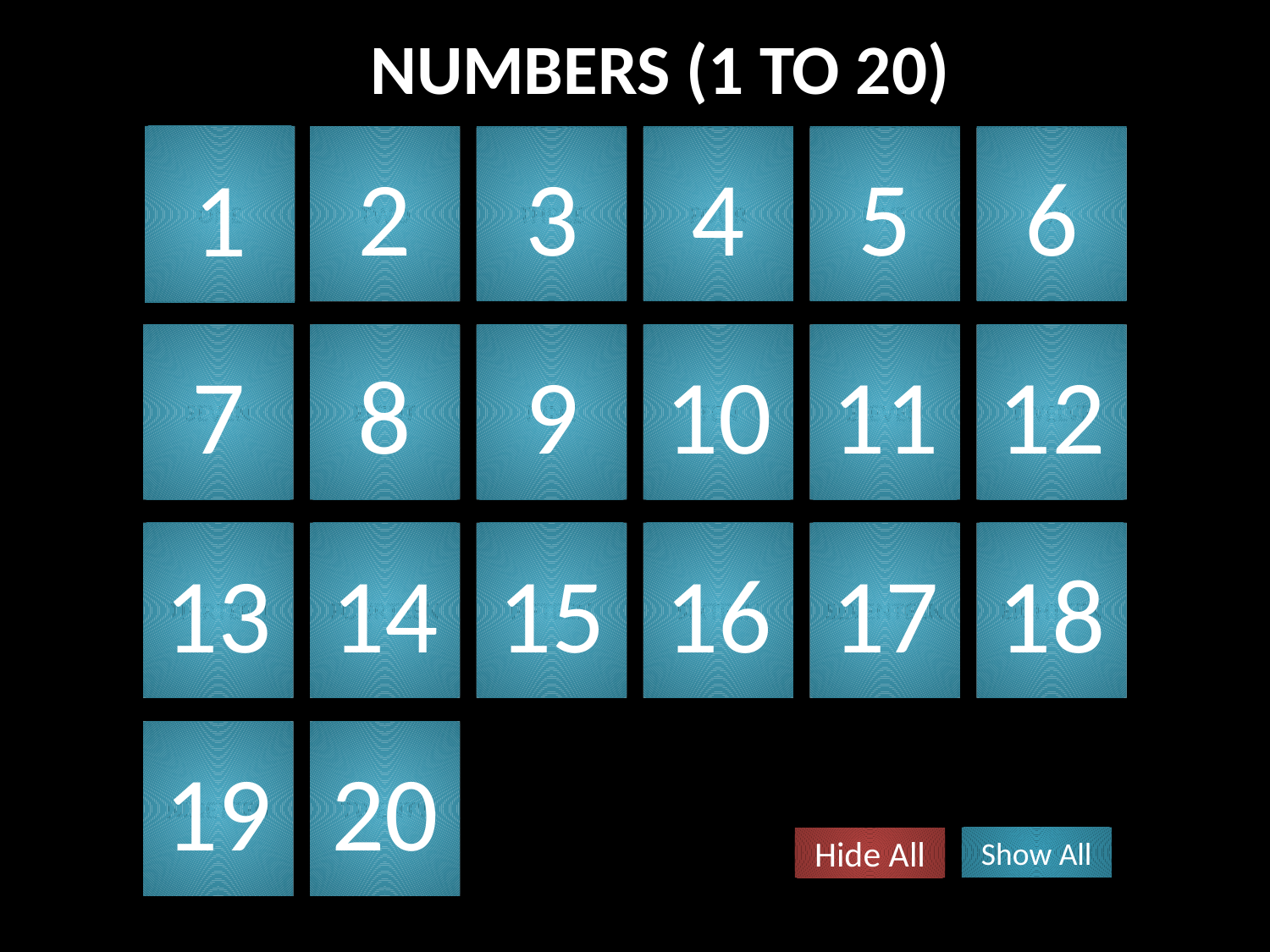

NUMBERS (1 TO 20)
ONE
1
TWO
2
3
4
5
6
THREE
FOUR
SIX
FIVE
SEVEN
7
EIGHT
8
NINE
9
TEN
10
ELEVEN
11
TWELVE
12
THIRTEEN
13
FOURTEEN
14
FIFTEEN
15
SIXTEEN
16
SEVENTEEN
17
EIGHTEEN
18
NINETEEN
19
TWENTY
20
Show All
Hide All